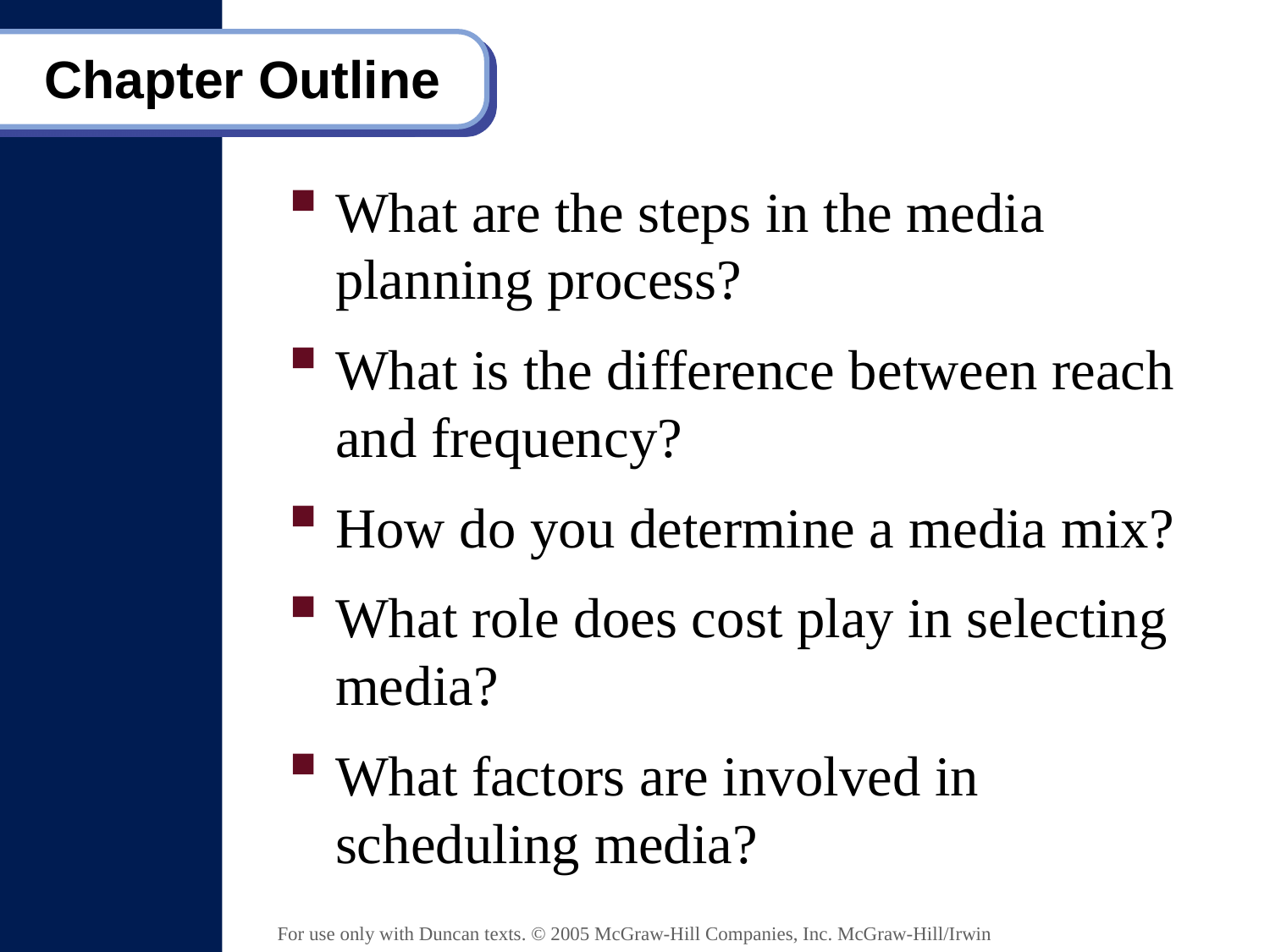

# Chapter Outline
What are the steps in the media planning process?
What is the difference between reach and frequency?
How do you determine a media mix?
What role does cost play in selecting media?
What factors are involved in scheduling media?